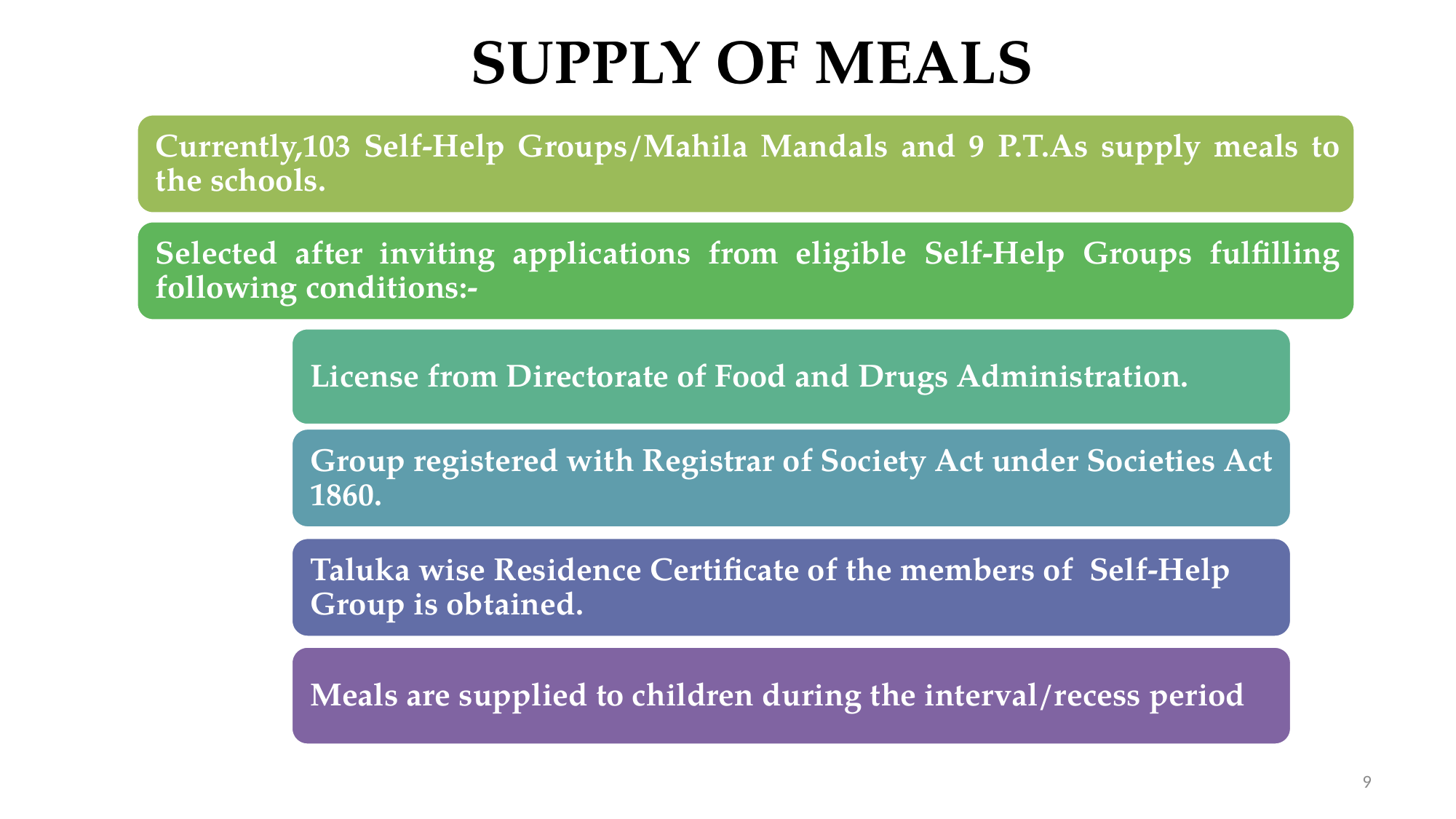

# SUPPLY OF MEALS
Currently,103 Self-Help Groups/Mahila Mandals and 9 P.T.As supply meals to the schools.
Selected after inviting applications from eligible Self-Help Groups fulfilling following conditions:-
License from Directorate of Food and Drugs Administration.
Group registered with Registrar of Society Act under Societies Act 1860.
Taluka wise Residence Certificate of the members of  Self-Help Group is obtained.
Meals are supplied to children during the interval/recess period
9